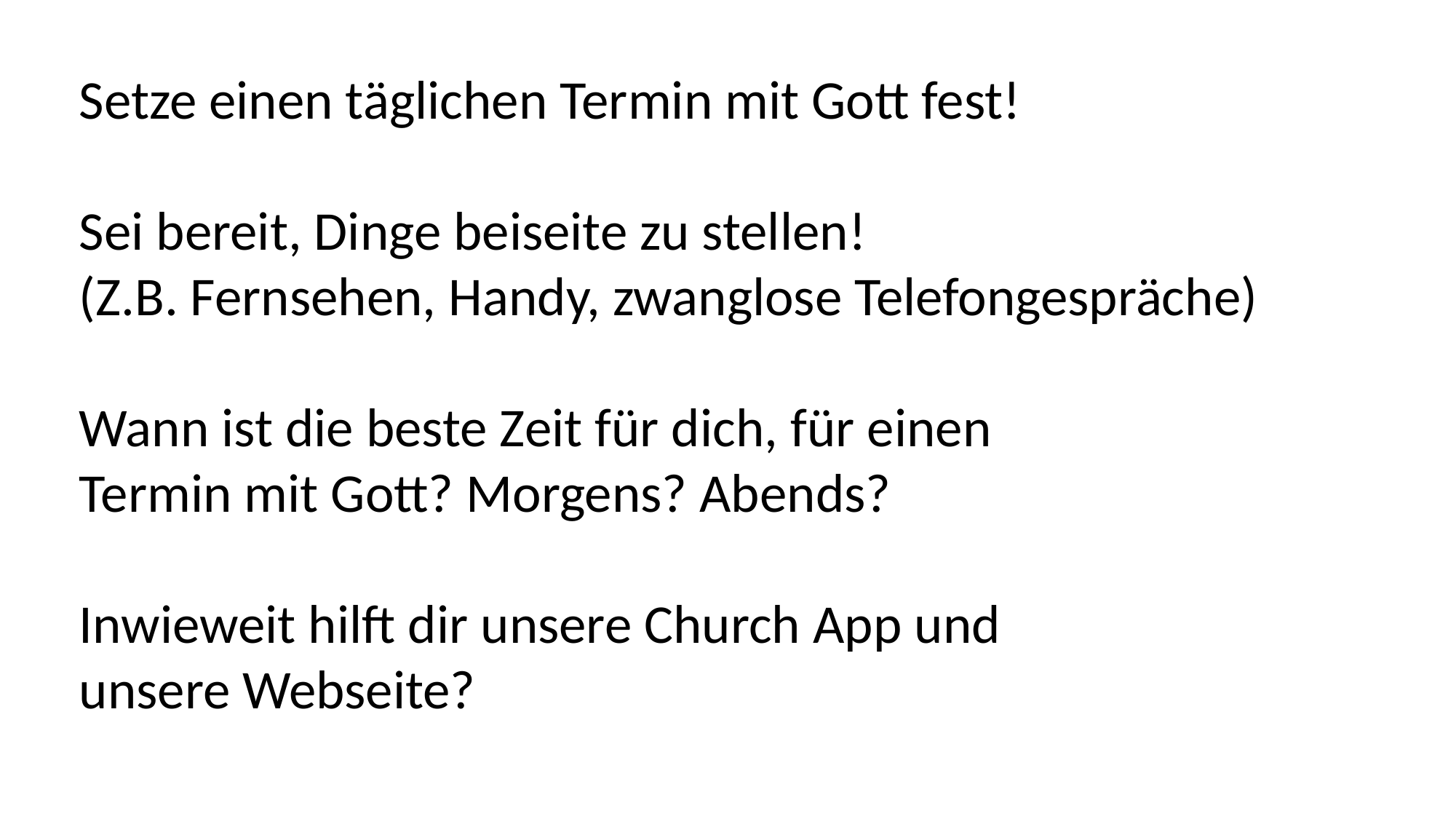

Setze einen täglichen Termin mit Gott fest!

Sei bereit, Dinge beiseite zu stellen!
(Z.B. Fernsehen, Handy, zwanglose Telefongespräche)

Wann ist die beste Zeit für dich, für einen
Termin mit Gott? Morgens? Abends?

Inwieweit hilft dir unsere Church App und
unsere Webseite?